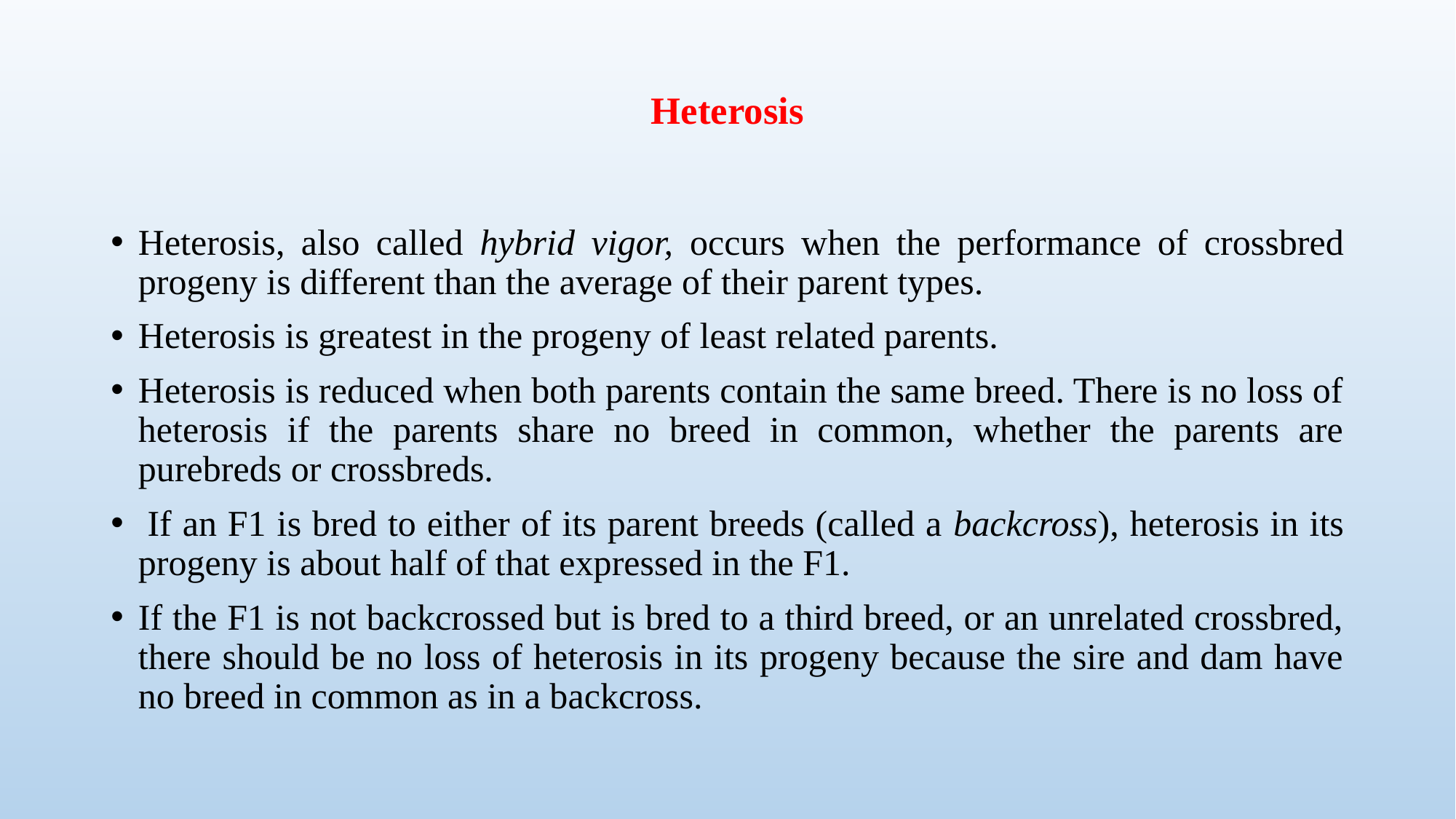

# Heterosis
Heterosis, also called hybrid vigor, occurs when the performance of crossbred progeny is different than the average of their parent types.
Heterosis is greatest in the progeny of least related parents.
Heterosis is reduced when both parents contain the same breed. There is no loss of heterosis if the parents share no breed in common, whether the parents are purebreds or crossbreds.
 If an F1 is bred to either of its parent breeds (called a backcross), heterosis in its progeny is about half of that expressed in the F1.
If the F1 is not backcrossed but is bred to a third breed, or an unrelated crossbred, there should be no loss of heterosis in its progeny because the sire and dam have no breed in common as in a backcross.